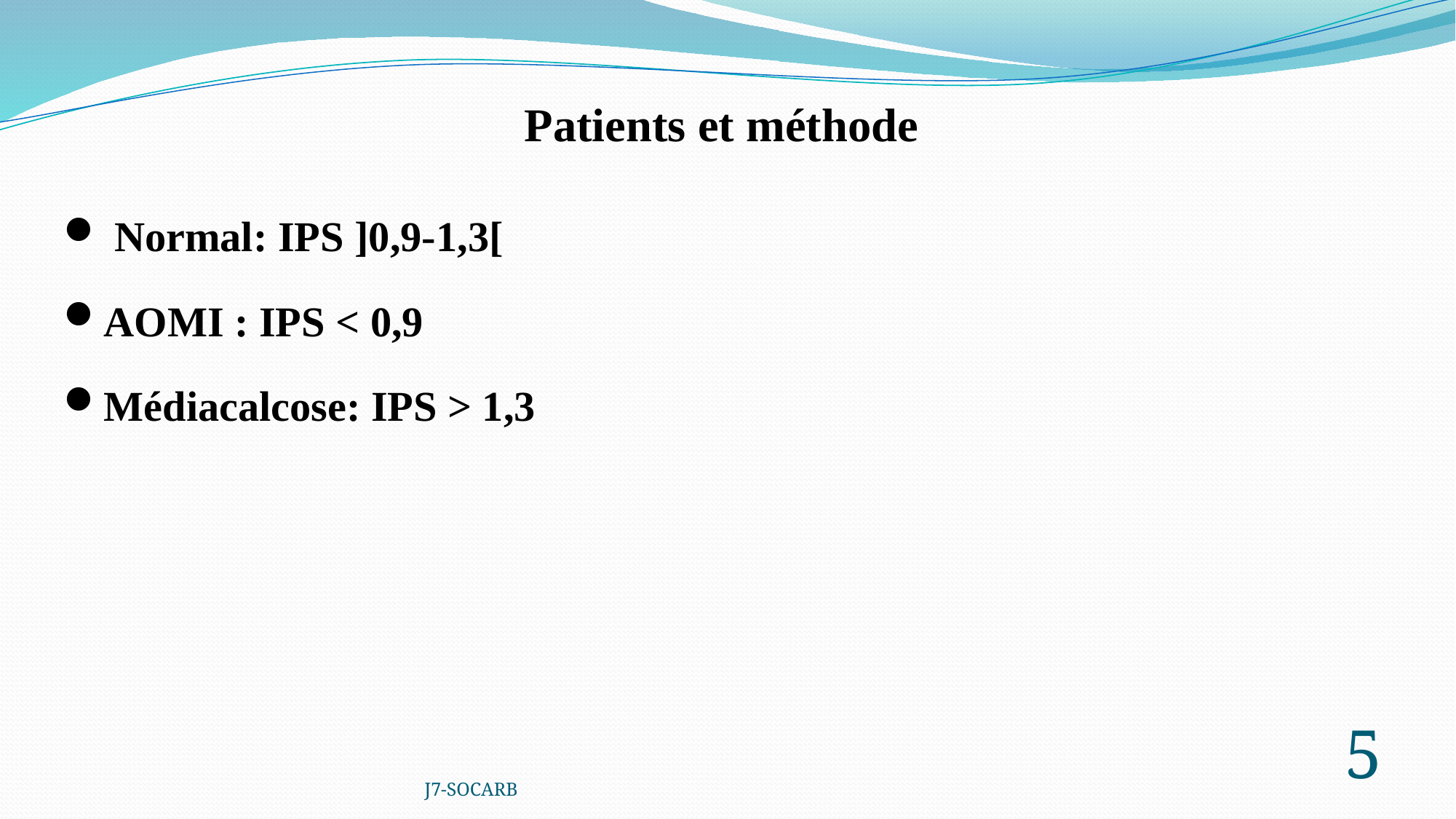

# Patients et méthode
 Normal: IPS ]0,9-1,3[
AOMI : IPS < 0,9
Médiacalcose: IPS > 1,3

J7-SOCARB
5